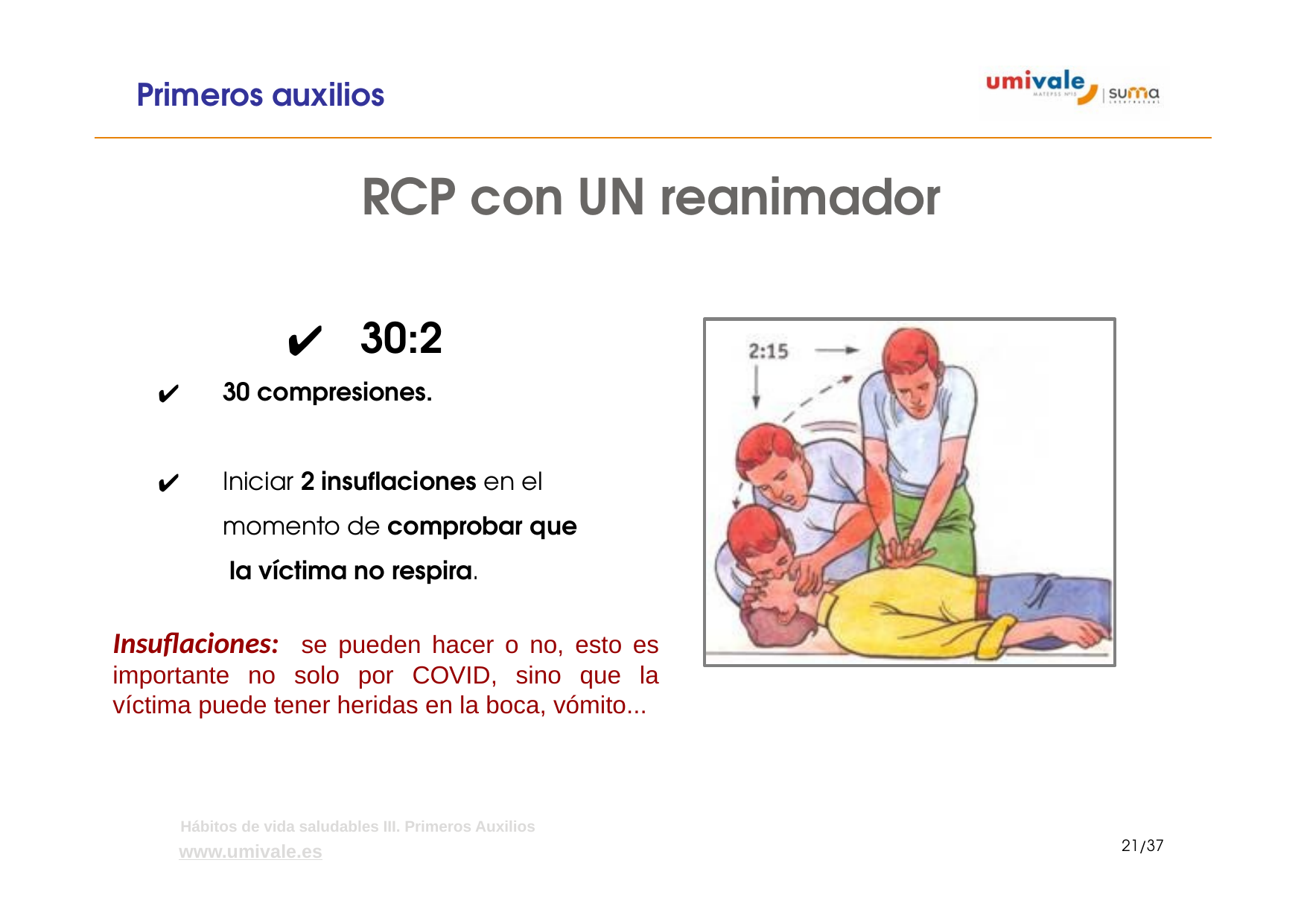

# Primeros auxilios
RCP con UN reanimador
30:2
30 compresiones.

Iniciar 2 insuflaciones en el  momento de comprobar que  la víctima no respira.

Insuflaciones:  se pueden hacer o no, esto es importante no solo por COVID, sino que la víctima puede tener heridas en la boca, vómito...
Hábitos de vida saludables III. Primeros Auxilios
www.umivale.es
21/37